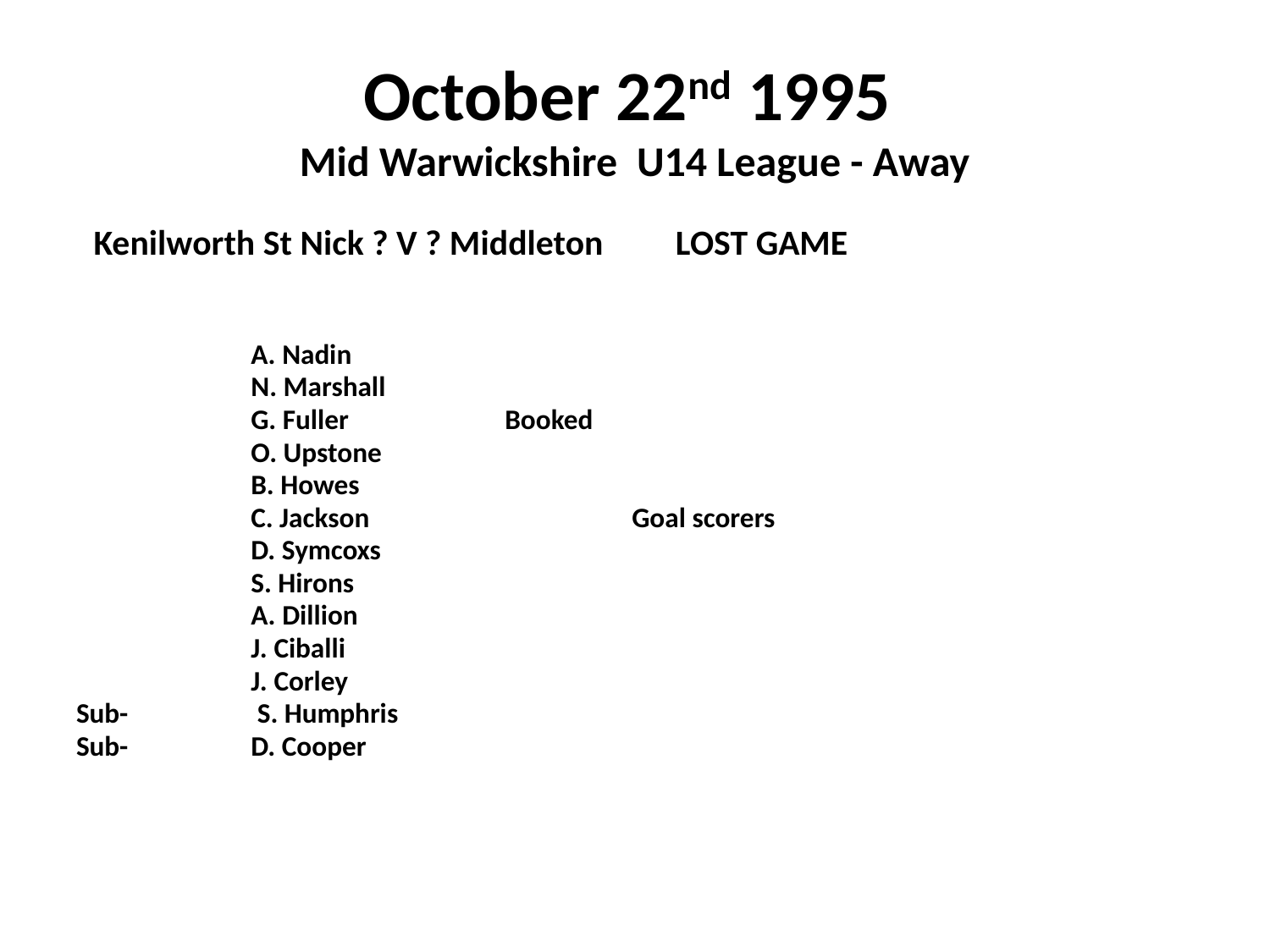

# October 22nd 1995 Mid Warwickshire  U14 League - Away
  Kenilworth St Nick ? V ? Middleton         LOST GAME

		A. Nadin
		N. Marshall
		G. Fuller		Booked
		O. Upstone
		B. Howes
		C. Jackson			Goal scorers
		D. Symcoxs
		S. Hirons
		A. Dillion
		J. Ciballi
		J. Corley
Sub-	 S. Humphris
Sub- 	D. Cooper